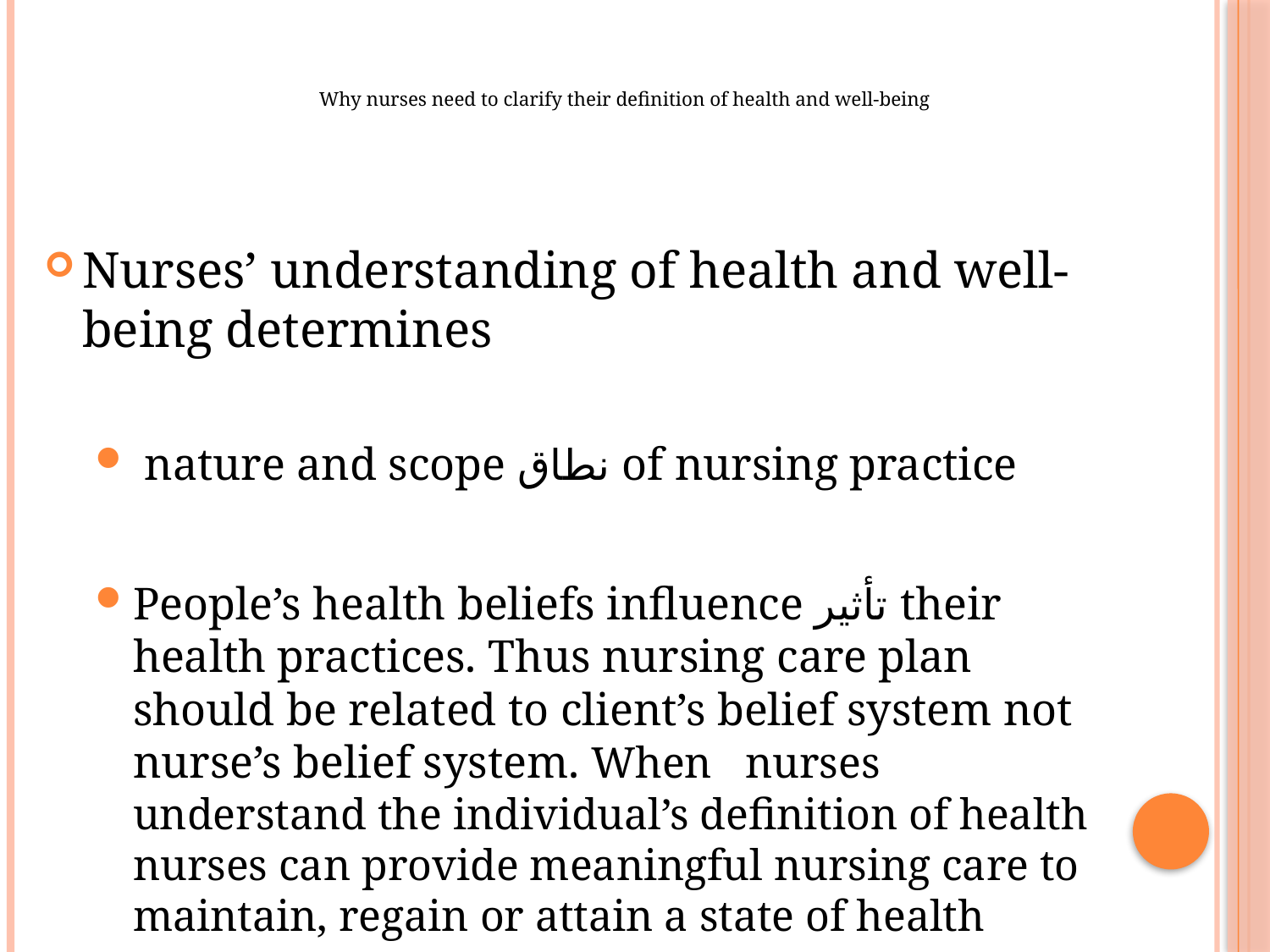

# Why nurses need to clarify their definition of health and well-being
Nurses’ understanding of health and well-being determines

 nature and scope نطاق of nursing practice

People’s health beliefs influence تأثير their health practices. Thus nursing care plan should be related to client’s belief system not nurse’s belief system. When   nurses understand the individual’s definition of health nurses can provide meaningful nursing care to maintain, regain or attain a state of health